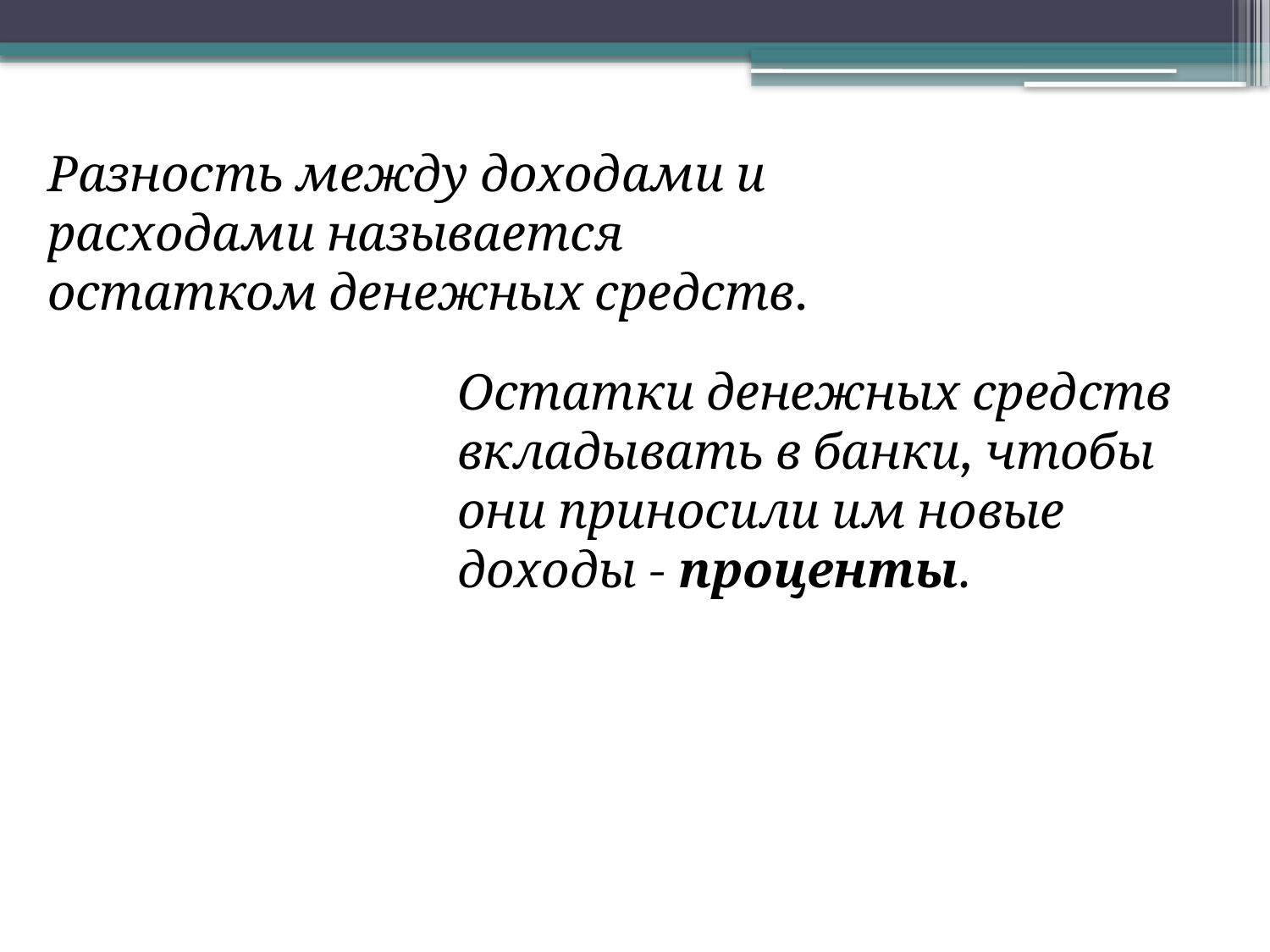

Разность между доходами и расходами называется остатком денежных средств.
Остатки денежных средств вкладывать в банки, чтобы они приносили им новые доходы - проценты.